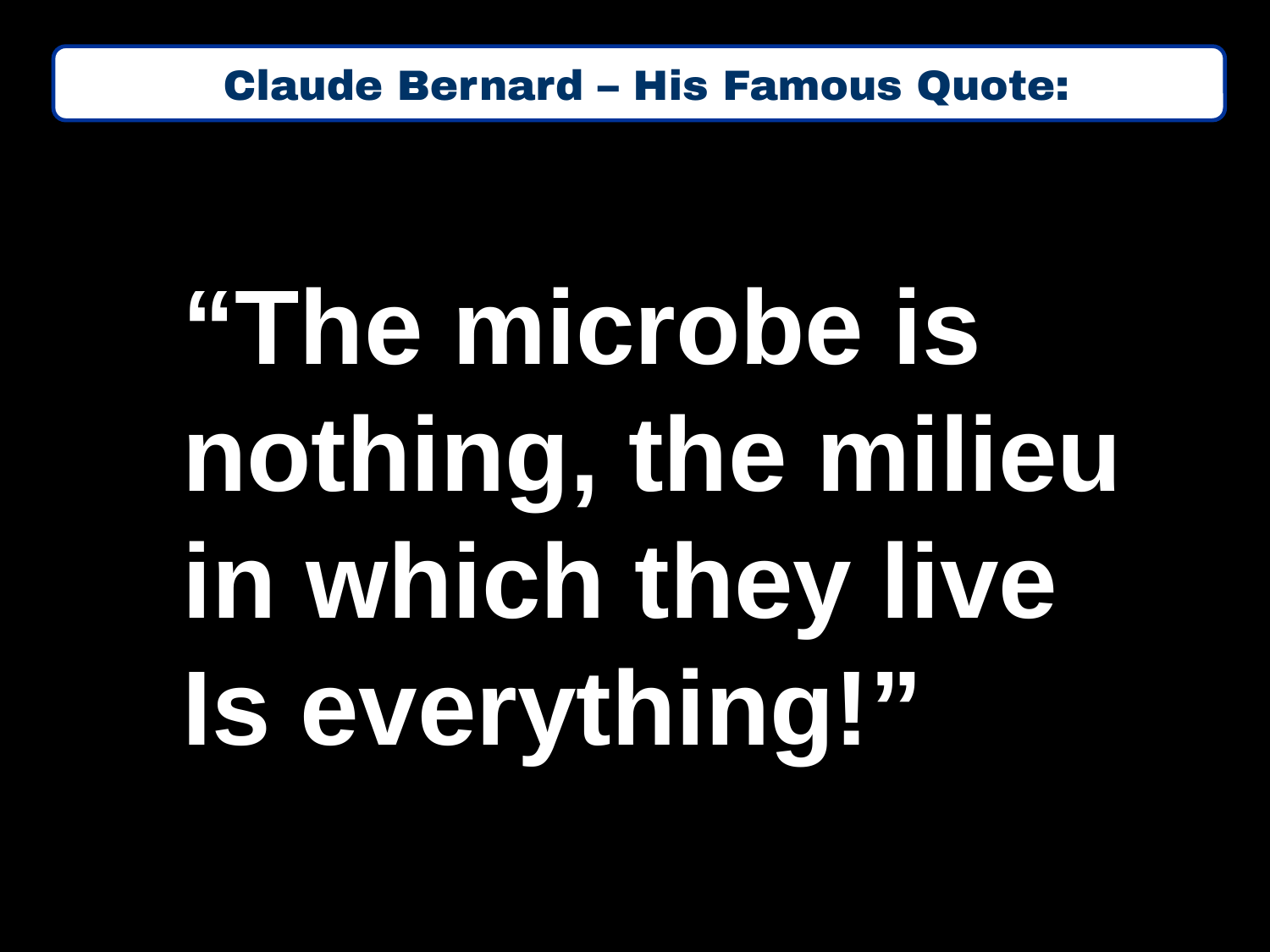

Claude Bernard – His Famous Quote:

“The microbe is
nothing, the milieu
in which they live
Is everything!”